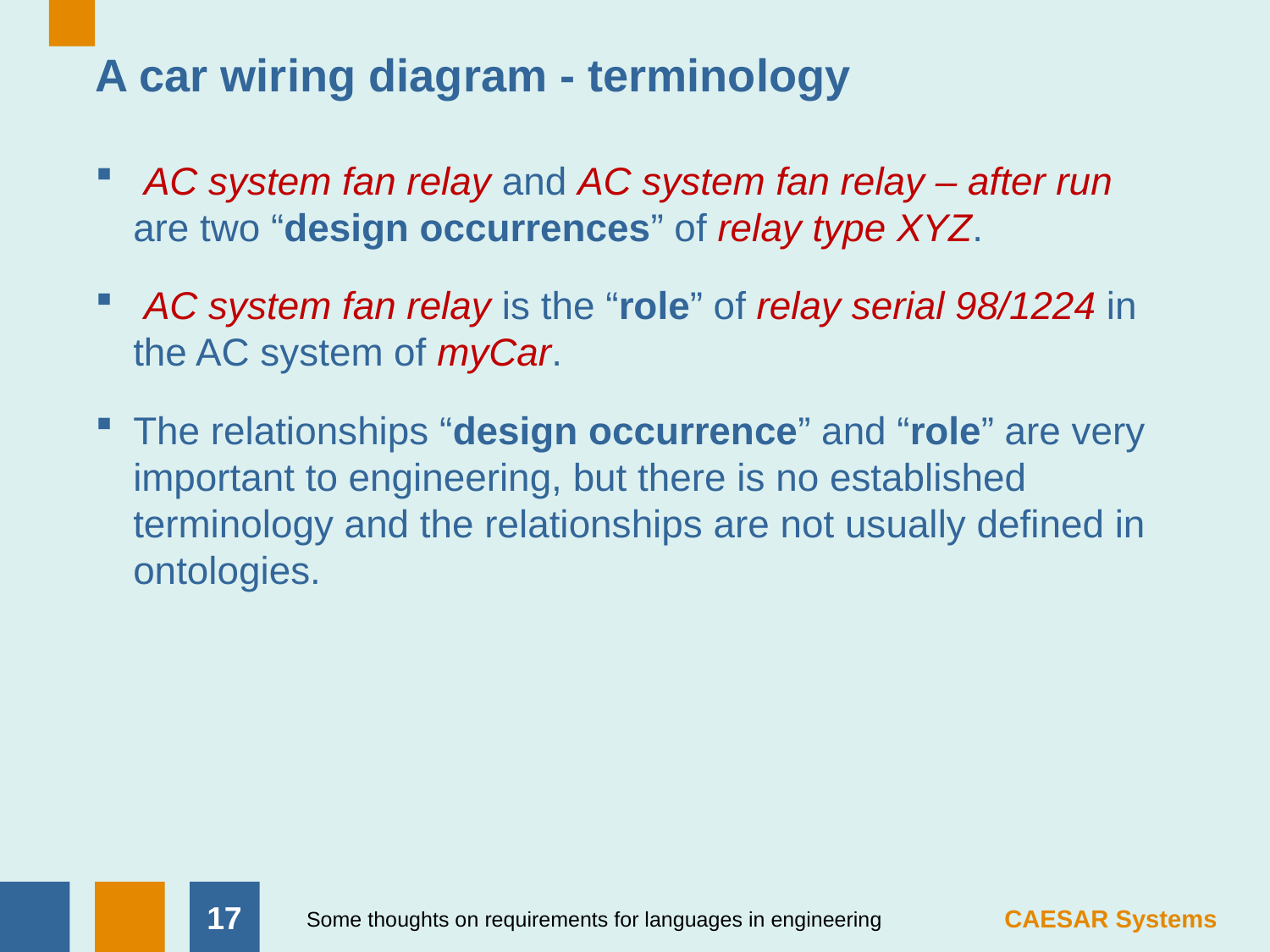

# A car wiring diagram - terminology
 AC system fan relay and AC system fan relay – after run are two “design occurrences” of relay type XYZ.
 AC system fan relay is the “role” of relay serial 98/1224 in the AC system of myCar.
The relationships “design occurrence” and “role” are very important to engineering, but there is no established terminology and the relationships are not usually defined in ontologies.

17